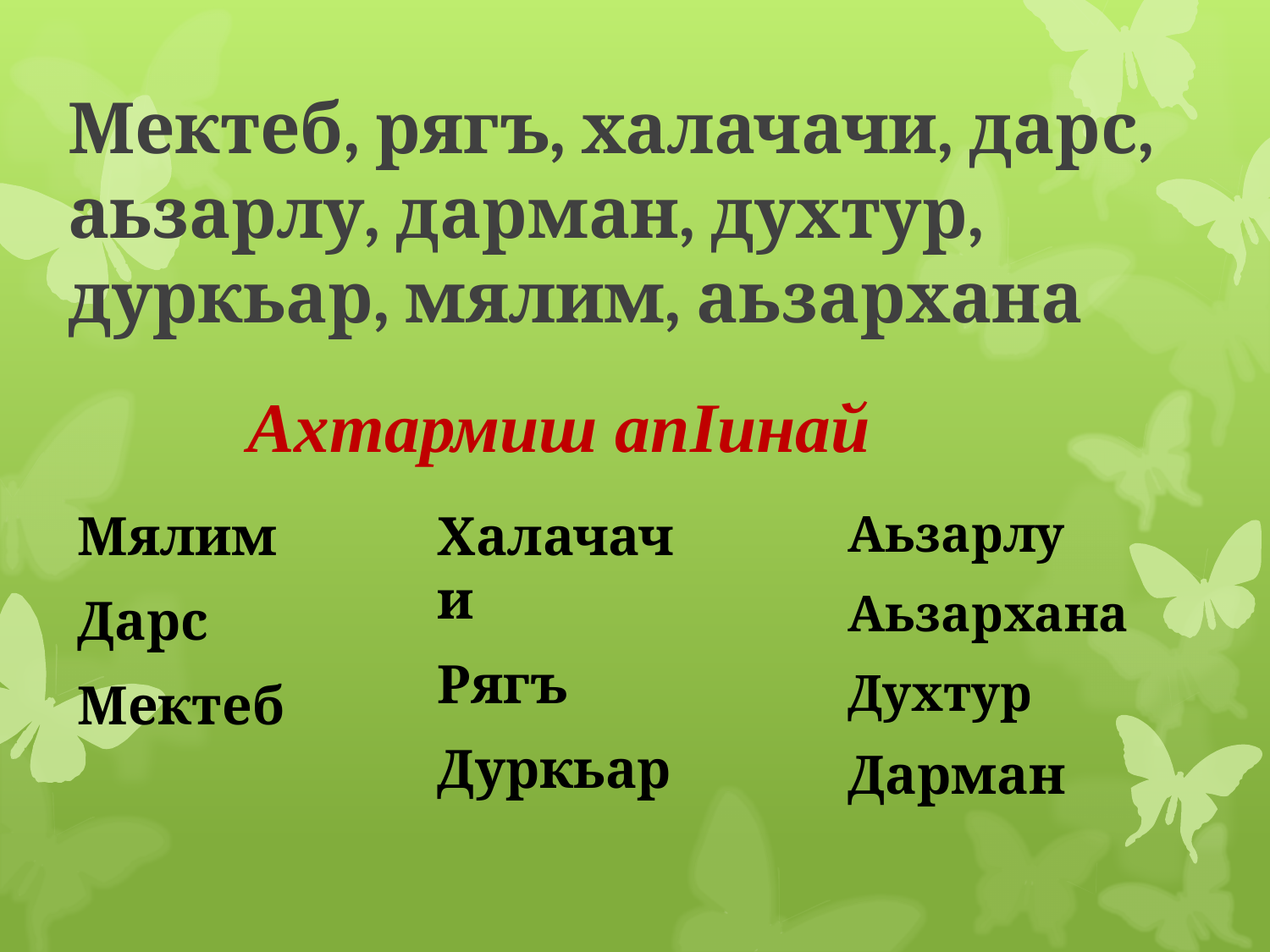

# Мектеб, рягъ, халачачи, дарс, аьзарлу, дарман, духтур, дуркьар, мялим, аьзархана
Ахтармиш апIинай

Мялим
Дарс
Мектеб

Халачачи
Рягъ
Дуркьар

Аьзарлу
Аьзархана
Духтур
Дарман